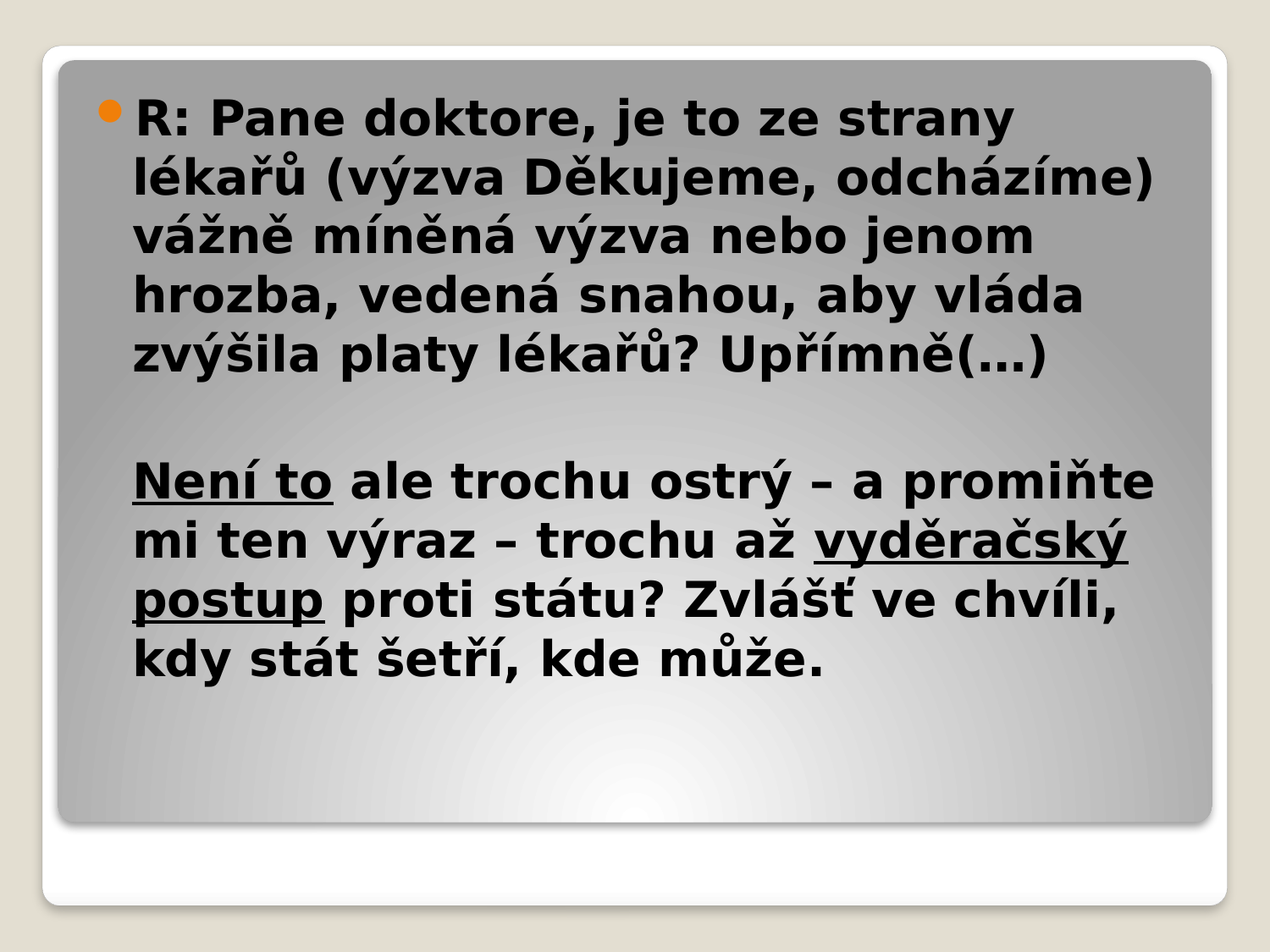

R: Pane doktore, je to ze strany lékařů (výzva Děkujeme, odcházíme) vážně míněná výzva nebo jenom hrozba, vedená snahou, aby vláda zvýšila platy lékařů? Upřímně(…)

	Není to ale trochu ostrý – a promiňte mi ten výraz – trochu až vyděračský postup proti státu? Zvlášť ve chvíli, kdy stát šetří, kde může.

#